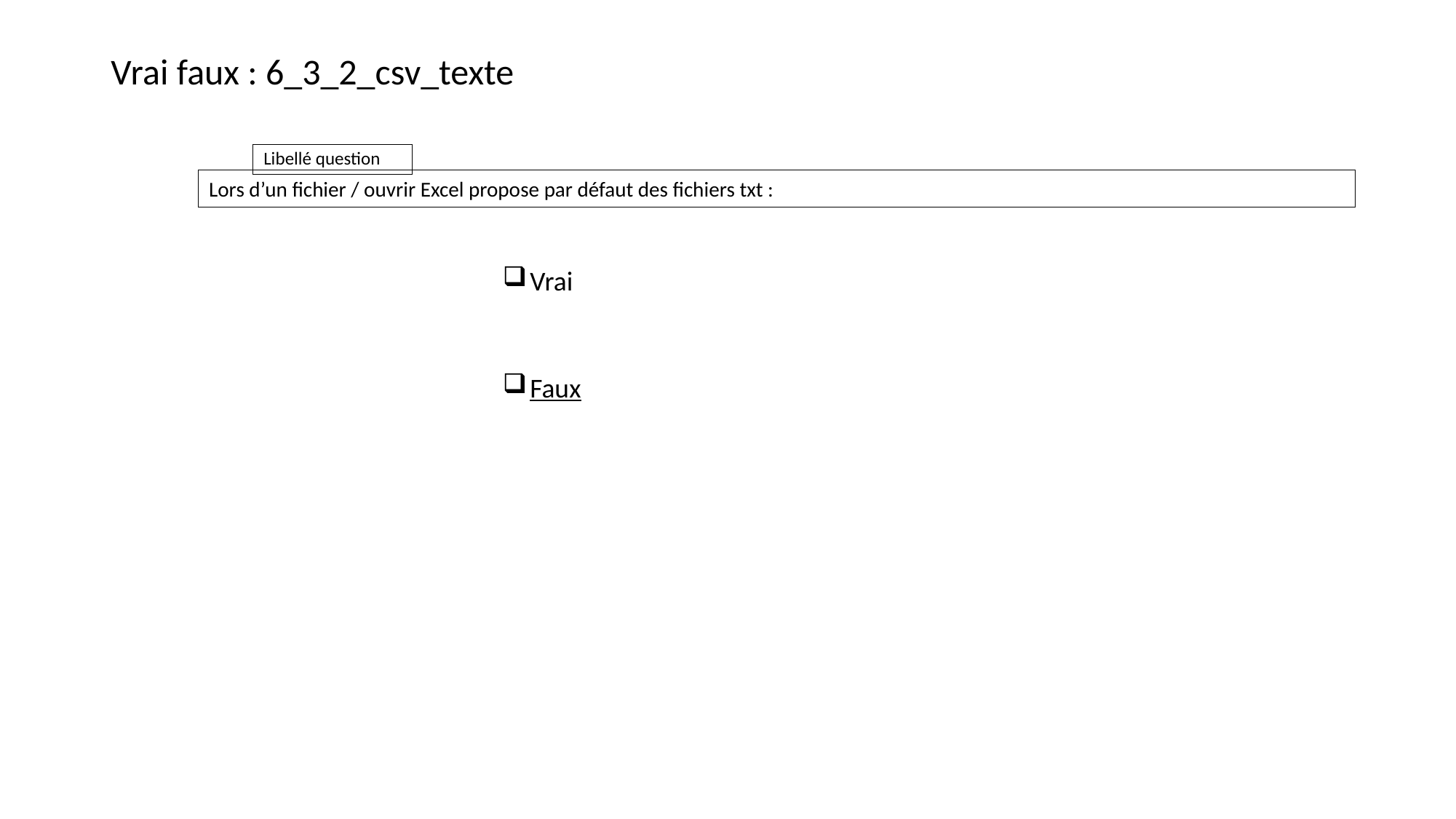

# Vrai faux : 6_3_2_csv_texte
Lors d’un fichier / ouvrir Excel propose par défaut des fichiers txt :
Vrai
Faux